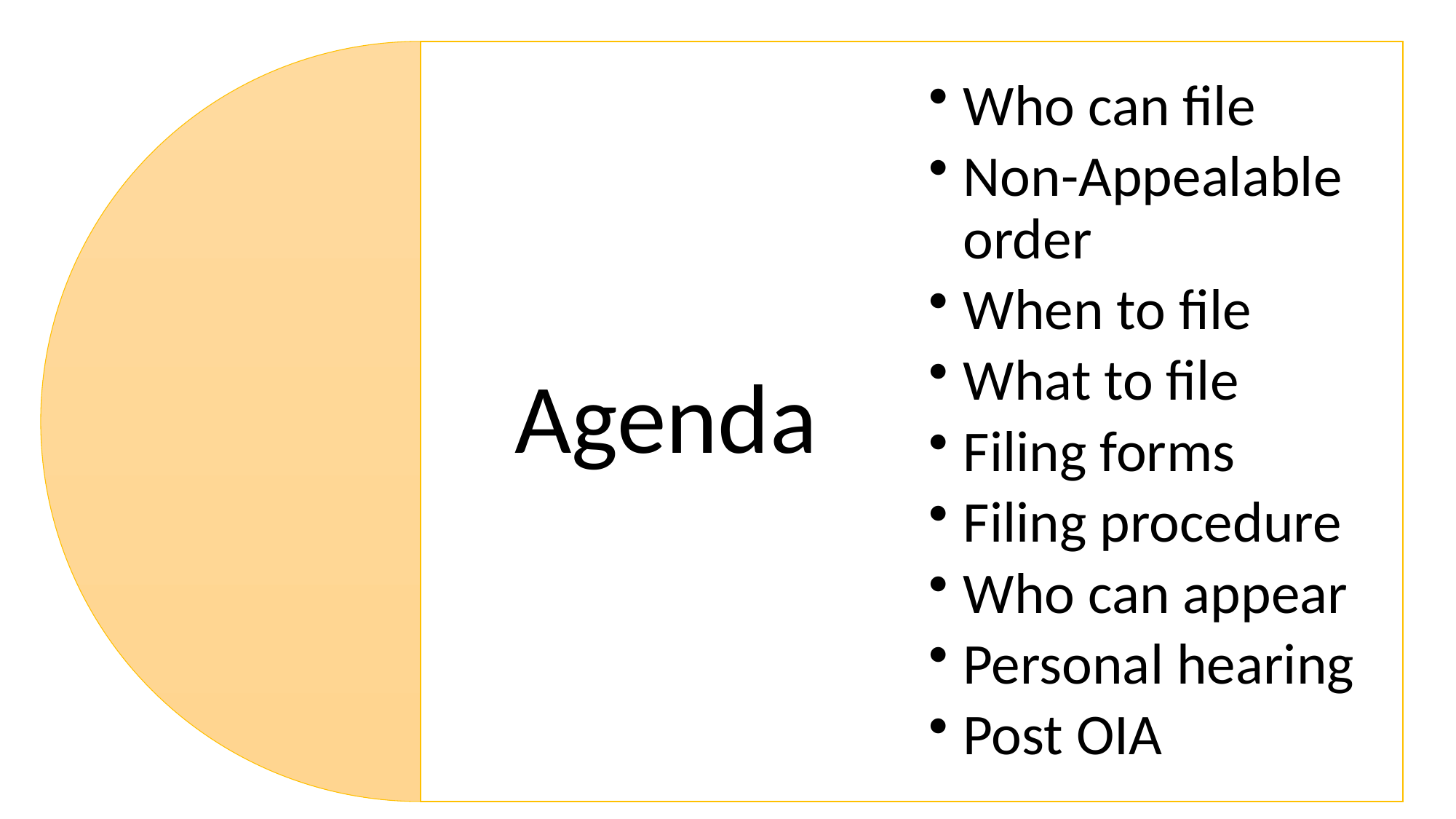

Agenda
Who can file
Non-Appealable order
When to file
What to file
Filing forms
Filing procedure
Who can appear
Personal hearing
Post OIA